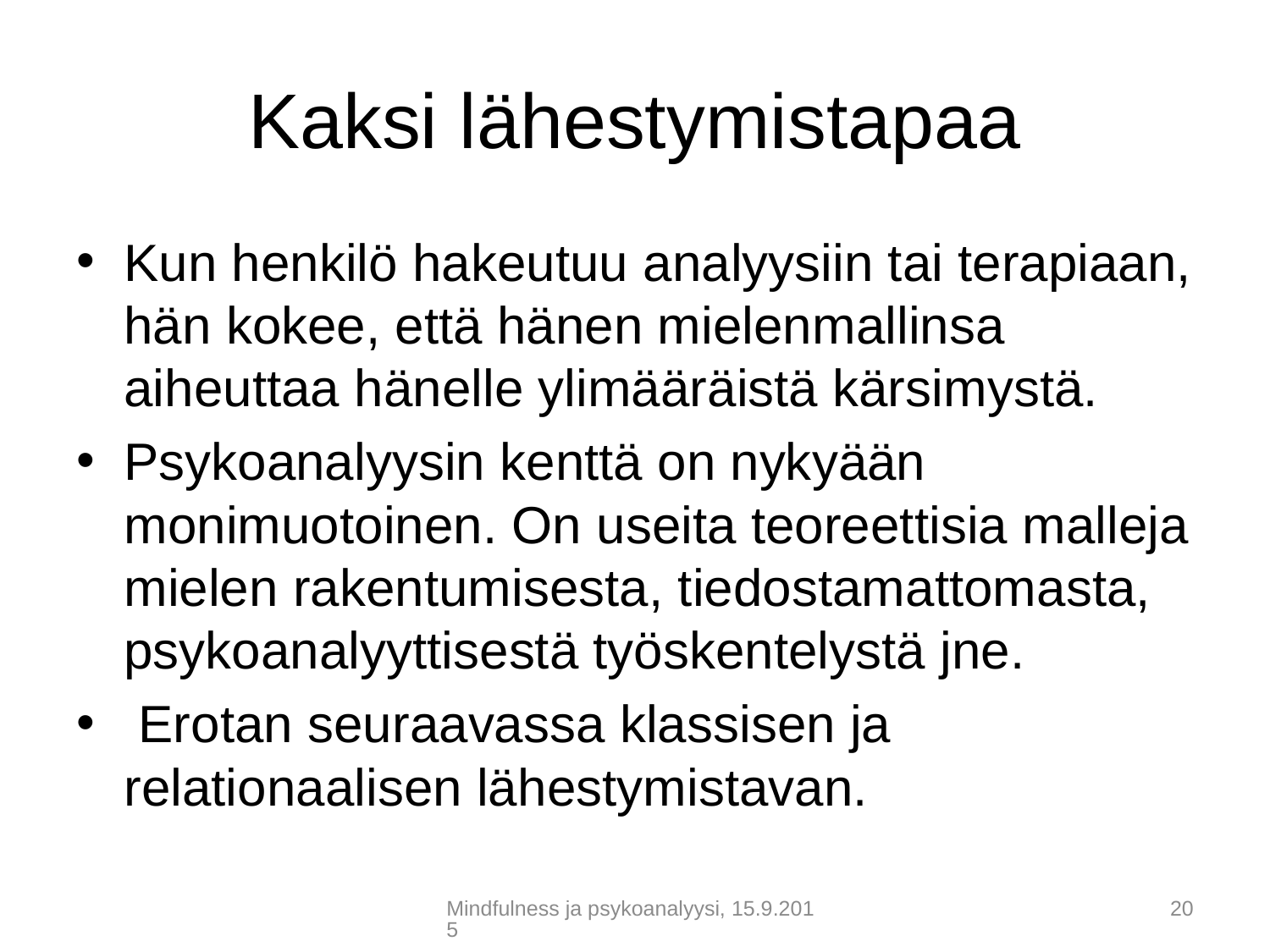

# Kaksi lähestymistapaa
Kun henkilö hakeutuu analyysiin tai terapiaan, hän kokee, että hänen mielenmallinsa aiheuttaa hänelle ylimääräistä kärsimystä.
Psykoanalyysin kenttä on nykyään monimuotoinen. On useita teoreettisia malleja mielen rakentumisesta, tiedostamattomasta, psykoanalyyttisestä työskentelystä jne.
 Erotan seuraavassa klassisen ja relationaalisen lähestymistavan.
Mindfulness ja psykoanalyysi, 15.9.2015
20